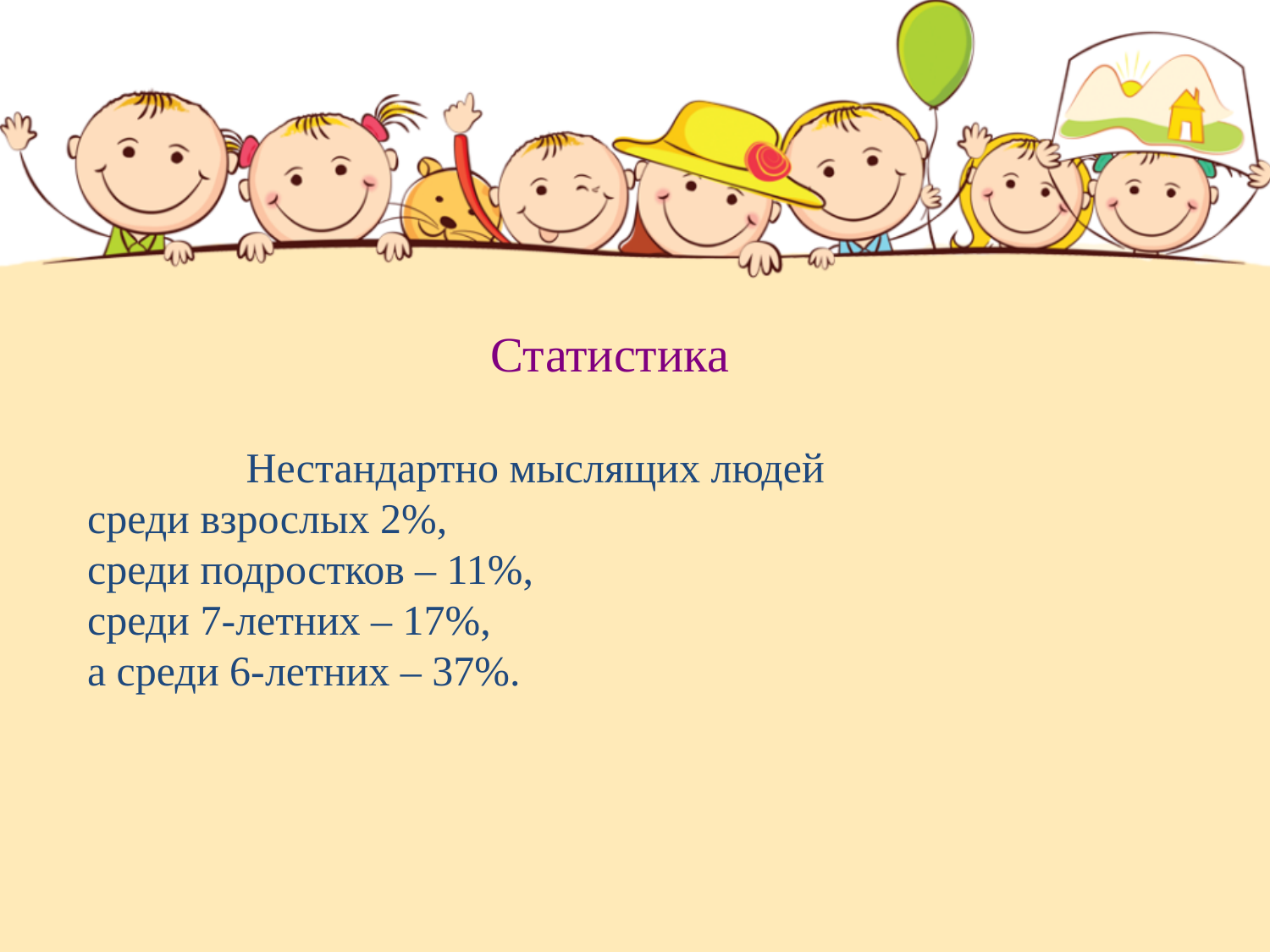

Статистика

               Нестандартно мыслящих людей
среди взрослых 2%,
среди подростков – 11%,
среди 7-летних – 17%,
а среди 6-летних – 37%.